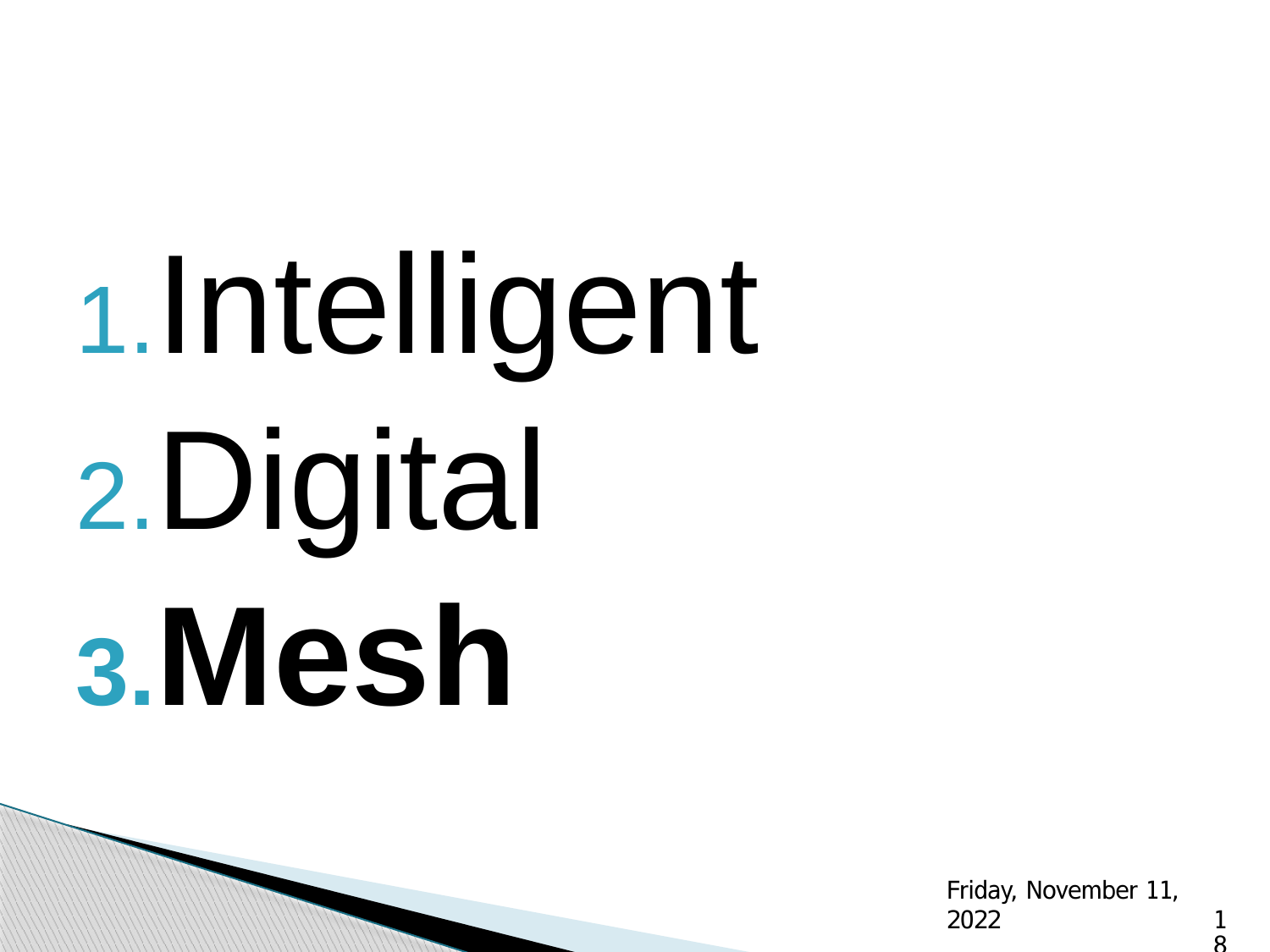

Intelligent
Digital
Mesh
Friday, November 11, 2022
18